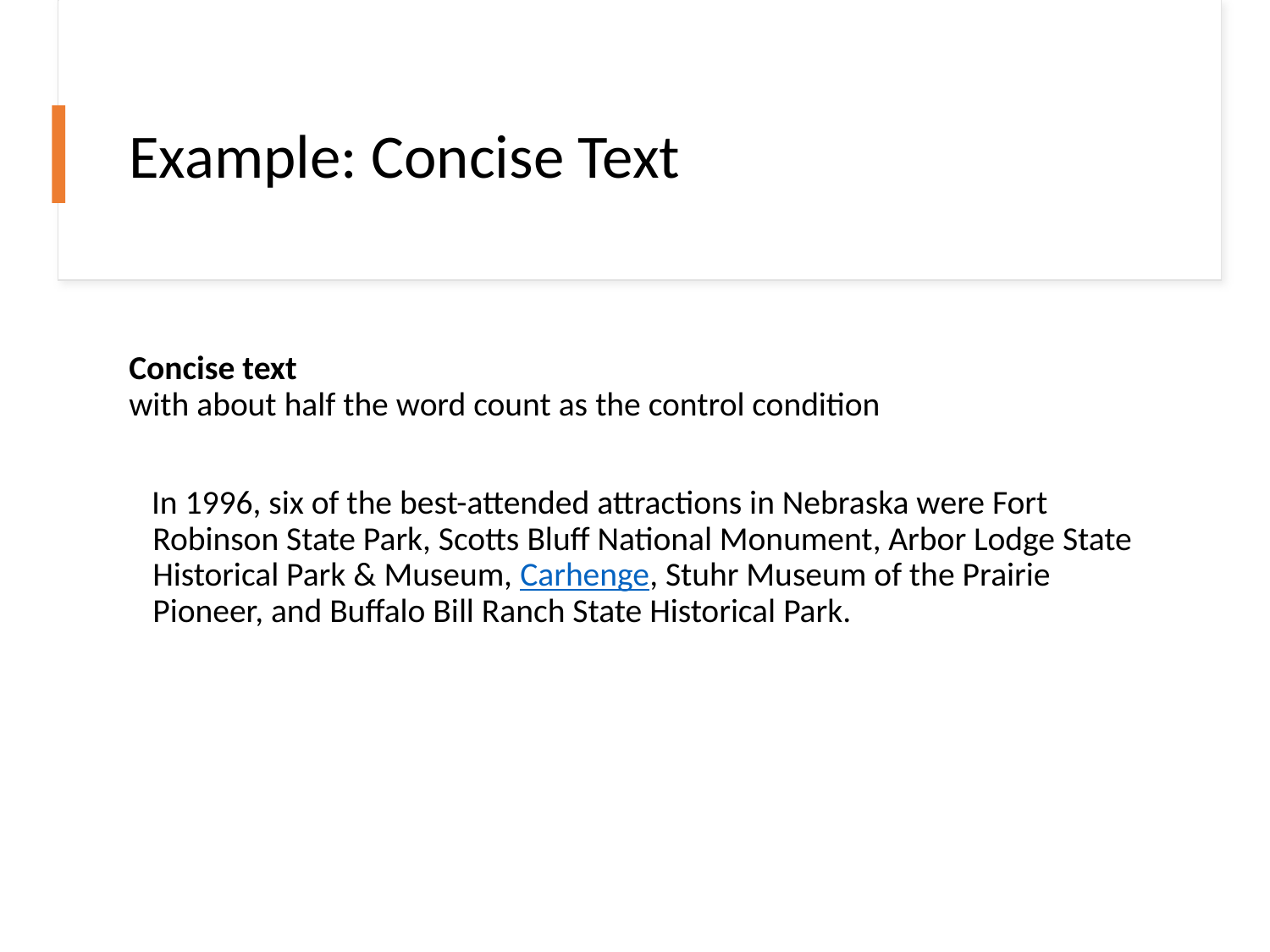

# Example: Concise Text

Concise text
with about half the word count as the control condition

   In 1996, six of the best-attended attractions in Nebraska were Fort Robinson State Park, Scotts Bluff National Monument, Arbor Lodge State Historical Park & Museum, Carhenge, Stuhr Museum of the Prairie Pioneer, and Buffalo Bill Ranch State Historical Park.